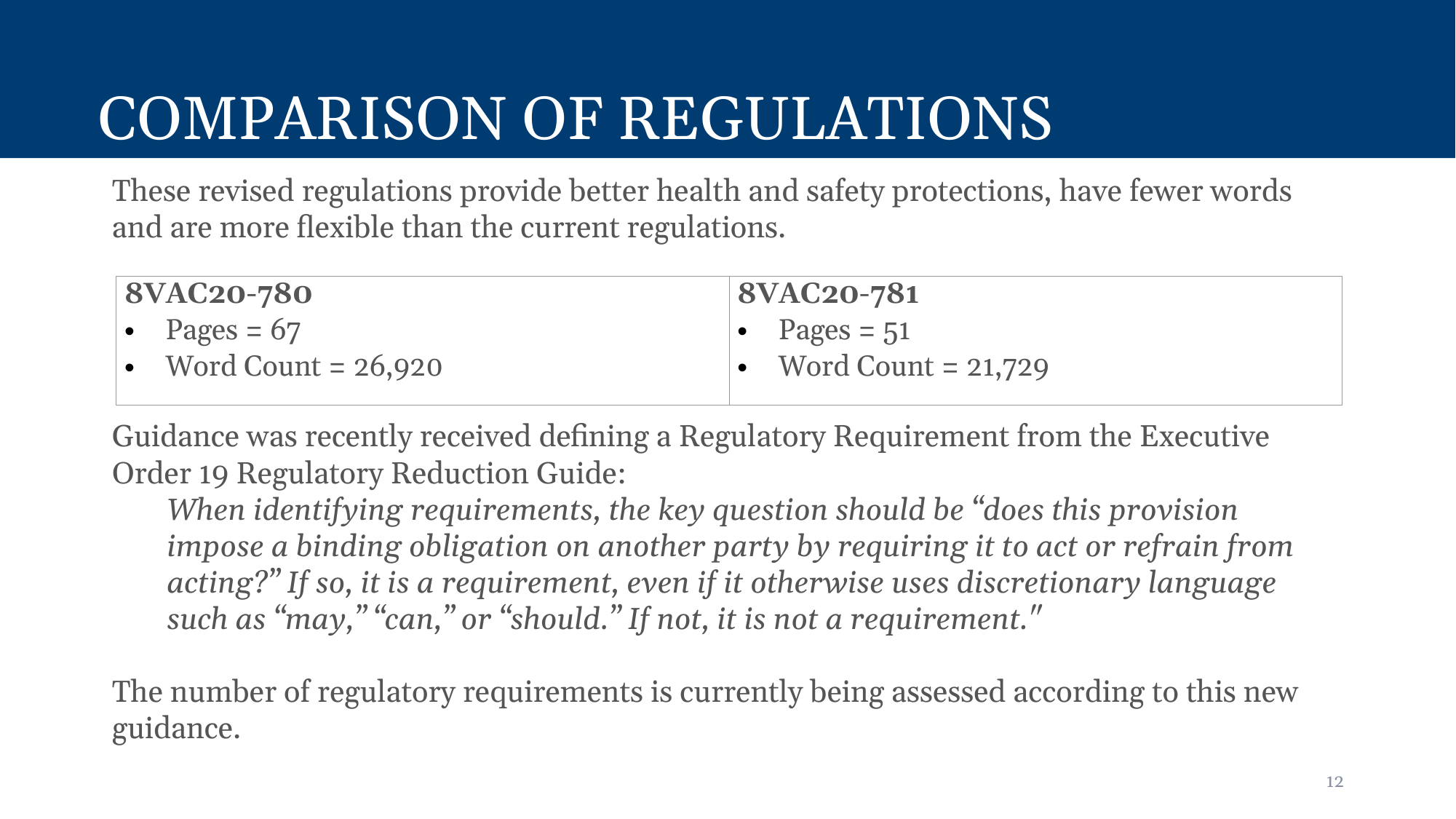

# Comparison of Regulations
These revised regulations provide better health and safety protections, have fewer words and are more flexible than the current regulations.

| 8VAC20-780 Pages = 67 Word Count = 26,920 | 8VAC20-781 Pages = 51 Word Count = 21,729 |
| --- | --- |
Guidance was recently received defining a Regulatory Requirement from the Executive Order 19 Regulatory Reduction Guide: ​
When identifying requirements, the key question should be “does this provision impose a binding obligation on another party by requiring it to act or refrain from acting?” If so, it is a requirement, even if it otherwise uses discretionary language such as “may,” “can,” or “should.” If not, it is not a requirement."

The number of regulatory requirements is currently being assessed according to this new guidance.

12